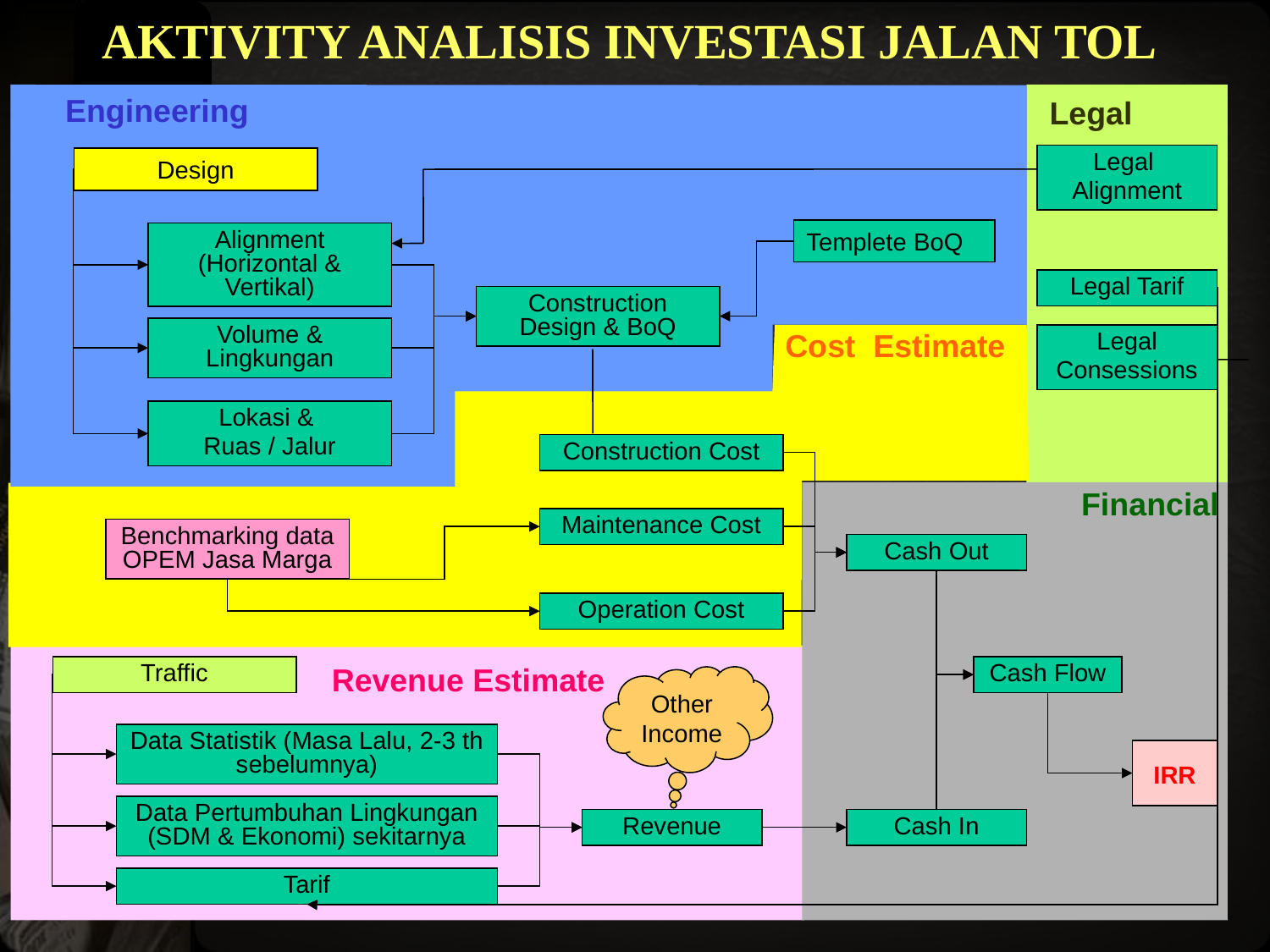

AKTIVITY ANALISIS INVESTASI JALAN TOL

Engineering

Legal
Legal
Alignment
Design

Templete BoQ
Alignment (Horizontal & Vertikal)

Legal Tarif
Construction Design & BoQ
Volume & Lingkungan
Cost  Estimate
Legal
Consessions

Lokasi &
Ruas / Jalur
Construction Cost
Financial

Maintenance Cost
Benchmarking data OPEM Jasa Marga
Cash Out
Operation Cost

Revenue Estimate
Traffic
Cash Flow
Other Income
Data Statistik (Masa Lalu, 2-3 th sebelumnya)
IRR
Data Pertumbuhan Lingkungan (SDM & Ekonomi) sekitarnya
Revenue
Cash In
Tarif